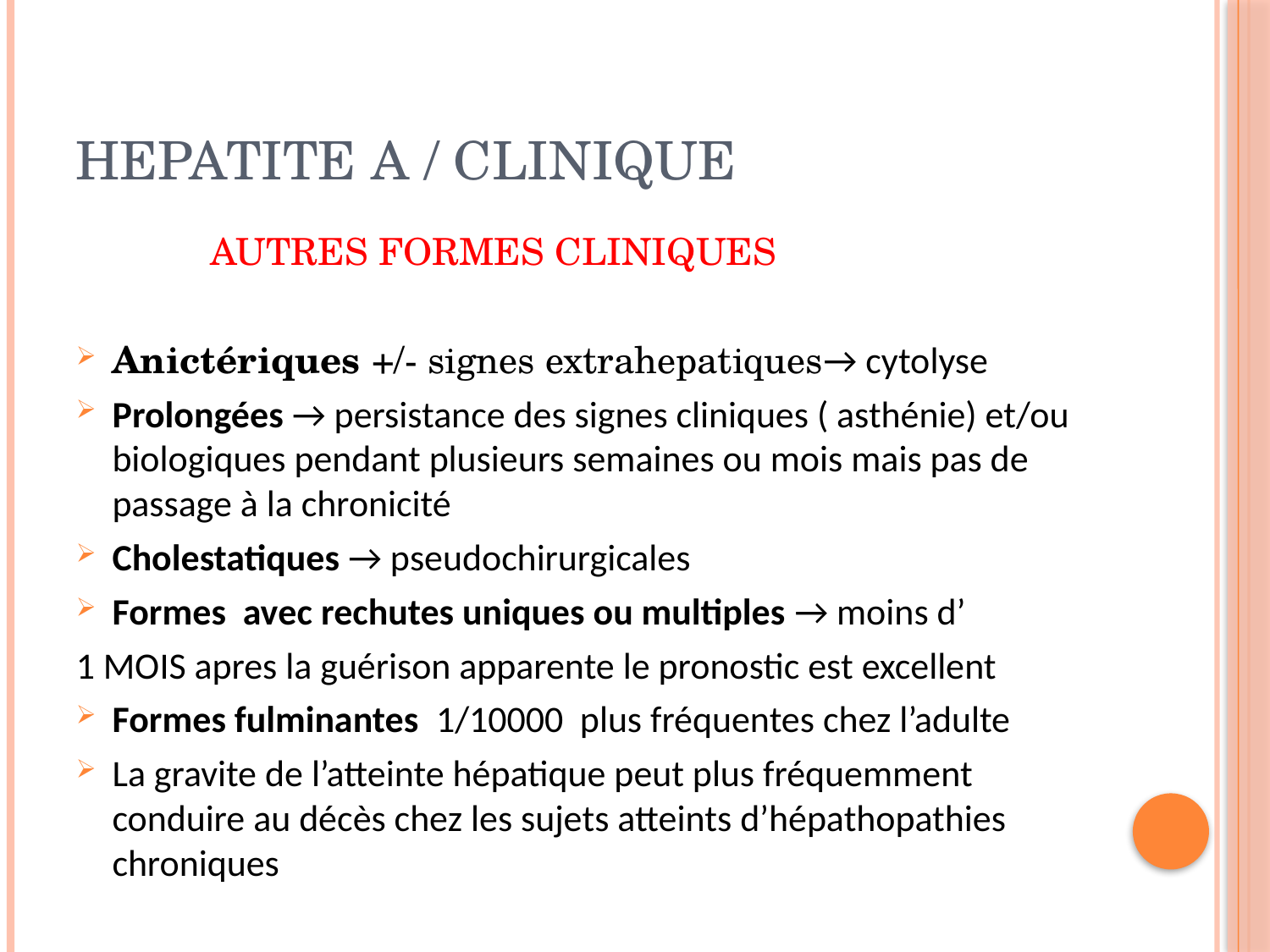

# HEPATITE A / Clinique
             AUTRES FORMES CLINIQUES

Anictériques +/- signes extrahepatiques→ cytolyse
Prolongées → persistance des signes cliniques ( asthénie) et/ou biologiques pendant plusieurs semaines ou mois mais pas de passage à la chronicité
Cholestatiques → pseudochirurgicales
Formes  avec rechutes uniques ou multiples → moins d’
1 MOIS apres la guérison apparente le pronostic est excellent
Formes fulminantes  1/10000  plus fréquentes chez l’adulte
La gravite de l’atteinte hépatique peut plus fréquemment conduire au décès chez les sujets atteints d’hépathopathies chroniques